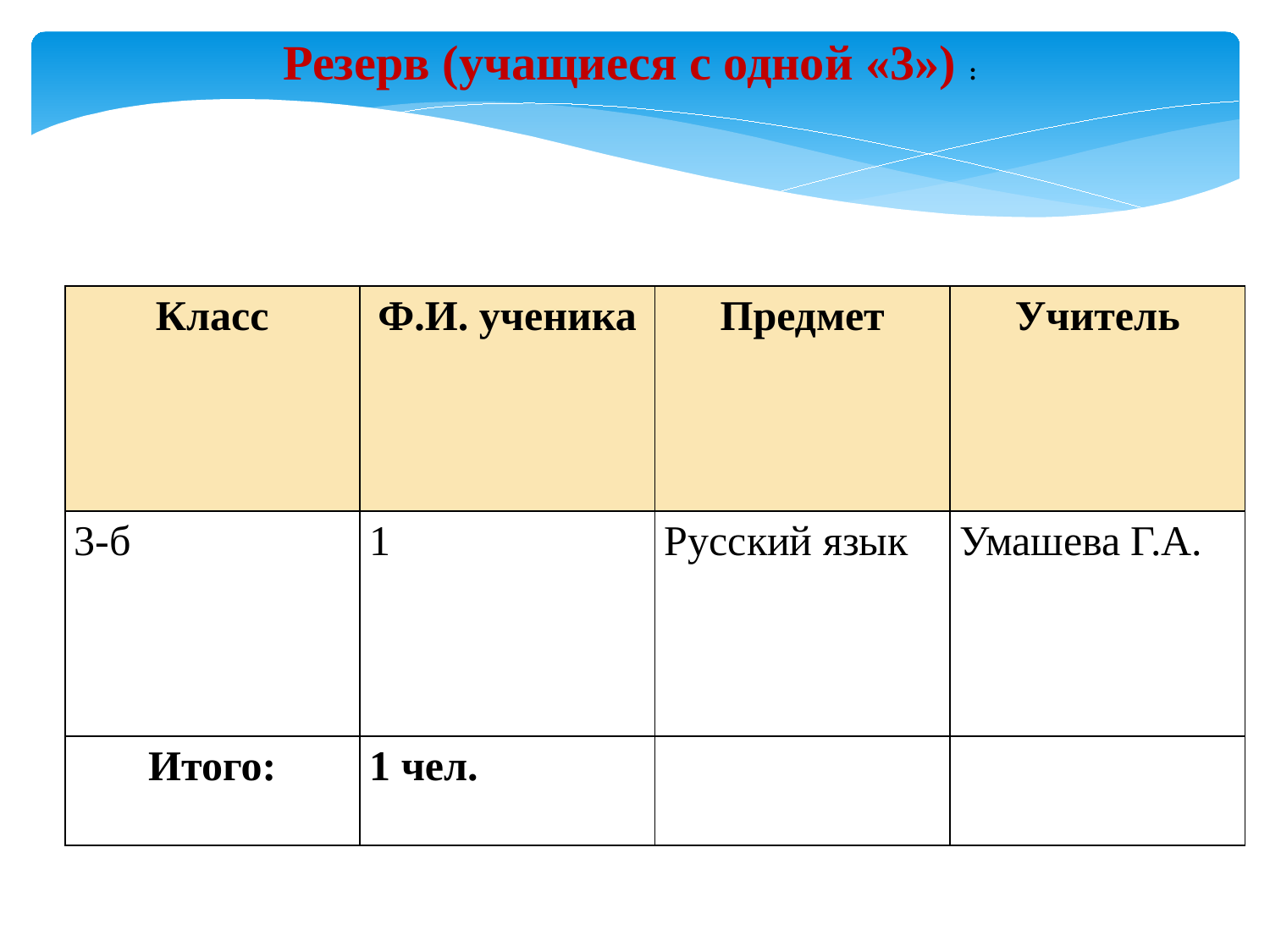

Резерв (учащиеся с одной «3») :
| Класс | Ф.И. ученика | Предмет | Учитель |
| --- | --- | --- | --- |
| 3-б | 1 | Русский язык | Умашева Г.А. |
| Итого: | 1 чел. |  |  |